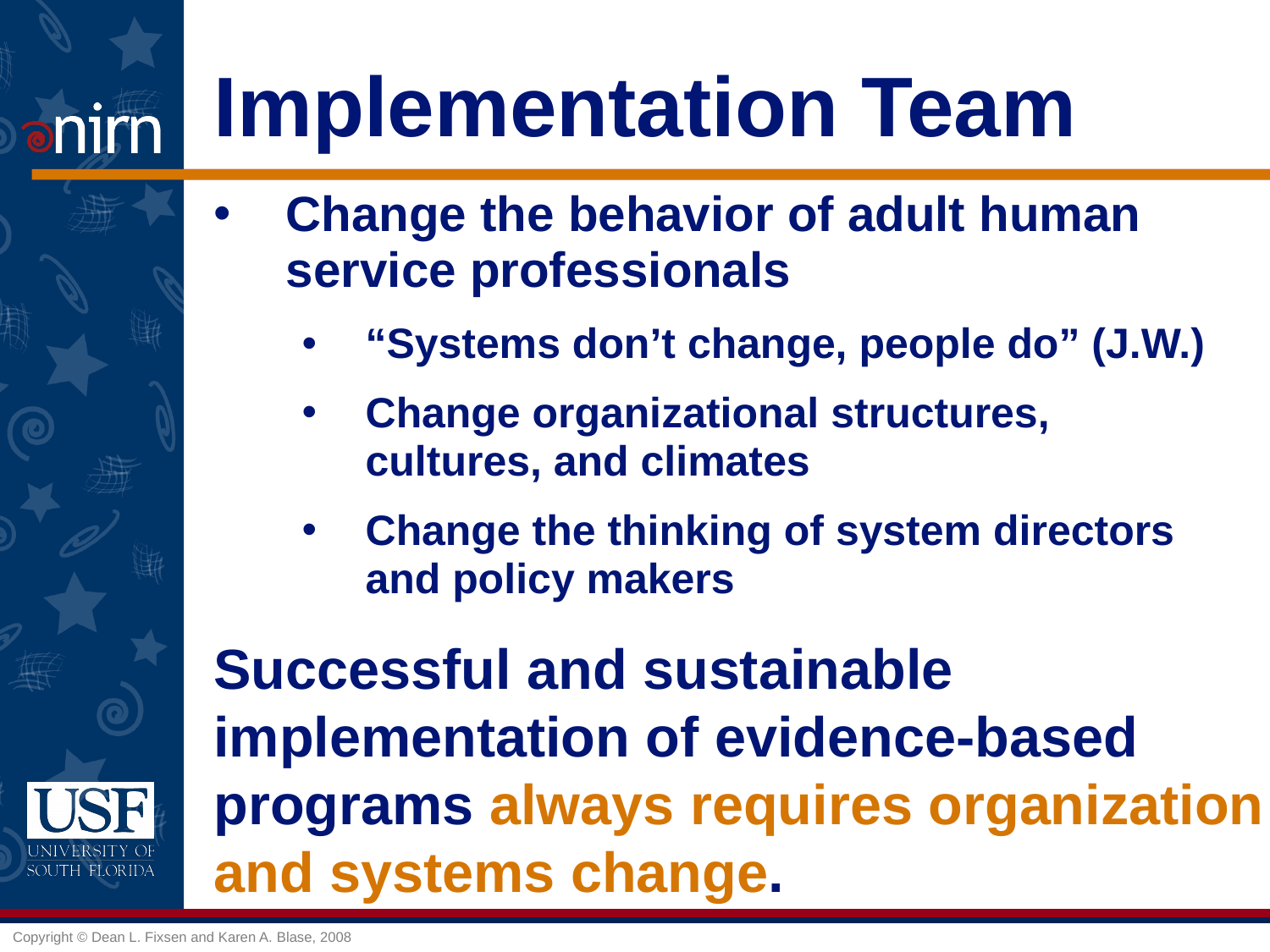

Implementation Team

Change the behavior of adult human service professionals
“Systems don’t change, people do” (J.W.)
Change organizational structures, cultures, and climates
Change the thinking of system directors and policy makers

Successful and sustainable implementation of evidence-based programs always requires organization and systems change.